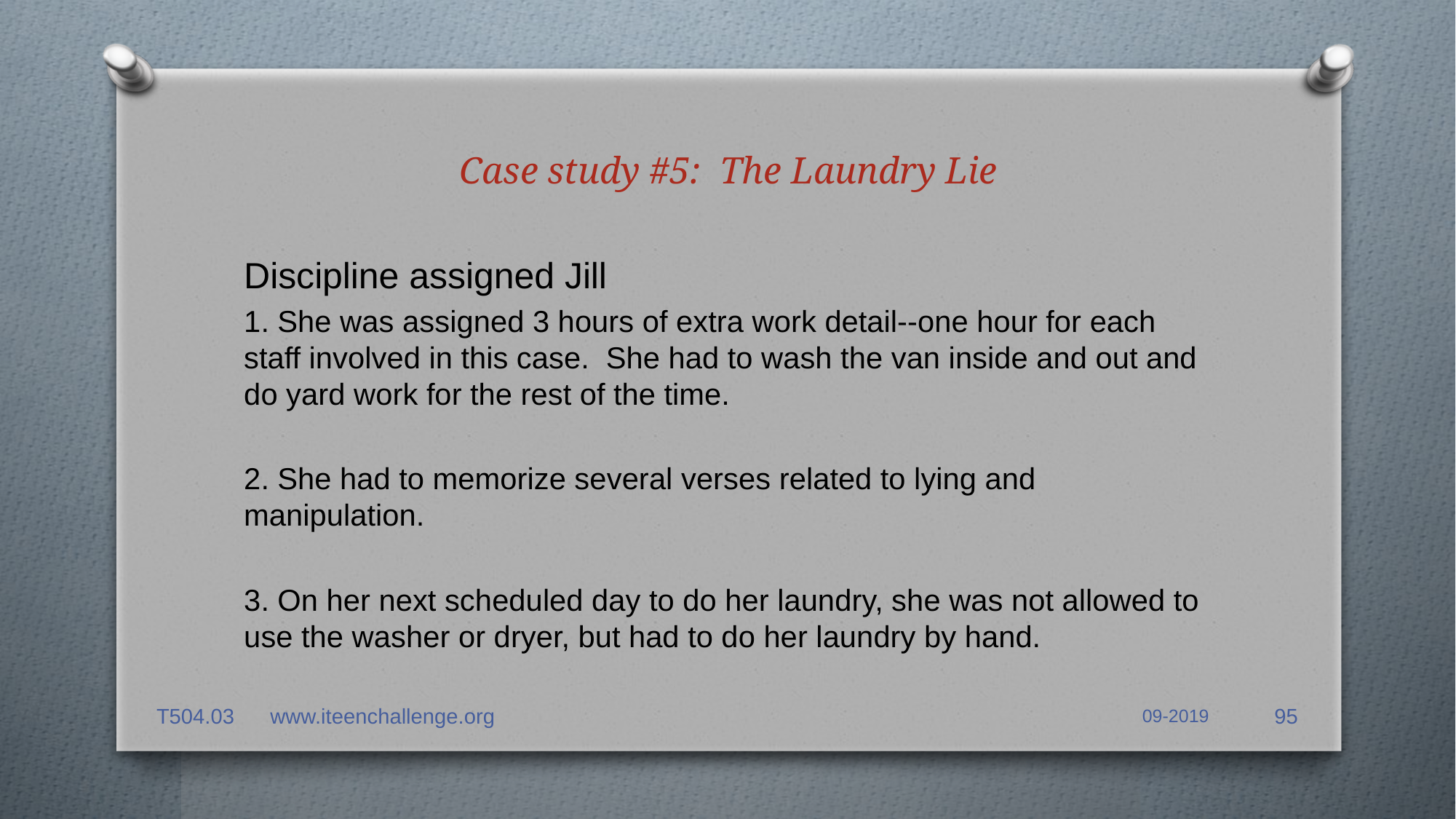

# Case study #5:  The Laundry Lie
Discipline assigned Jill
1. She was assigned 3 hours of extra work detail--one hour for each staff involved in this case.  She had to wash the van inside and out and do yard work for the rest of the time.

2. She had to memorize several verses related to lying and manipulation.

3. On her next scheduled day to do her laundry, she was not allowed to use the washer or dryer, but had to do her laundry by hand.

95
T504.03      www.iteenchallenge.org
09-2019